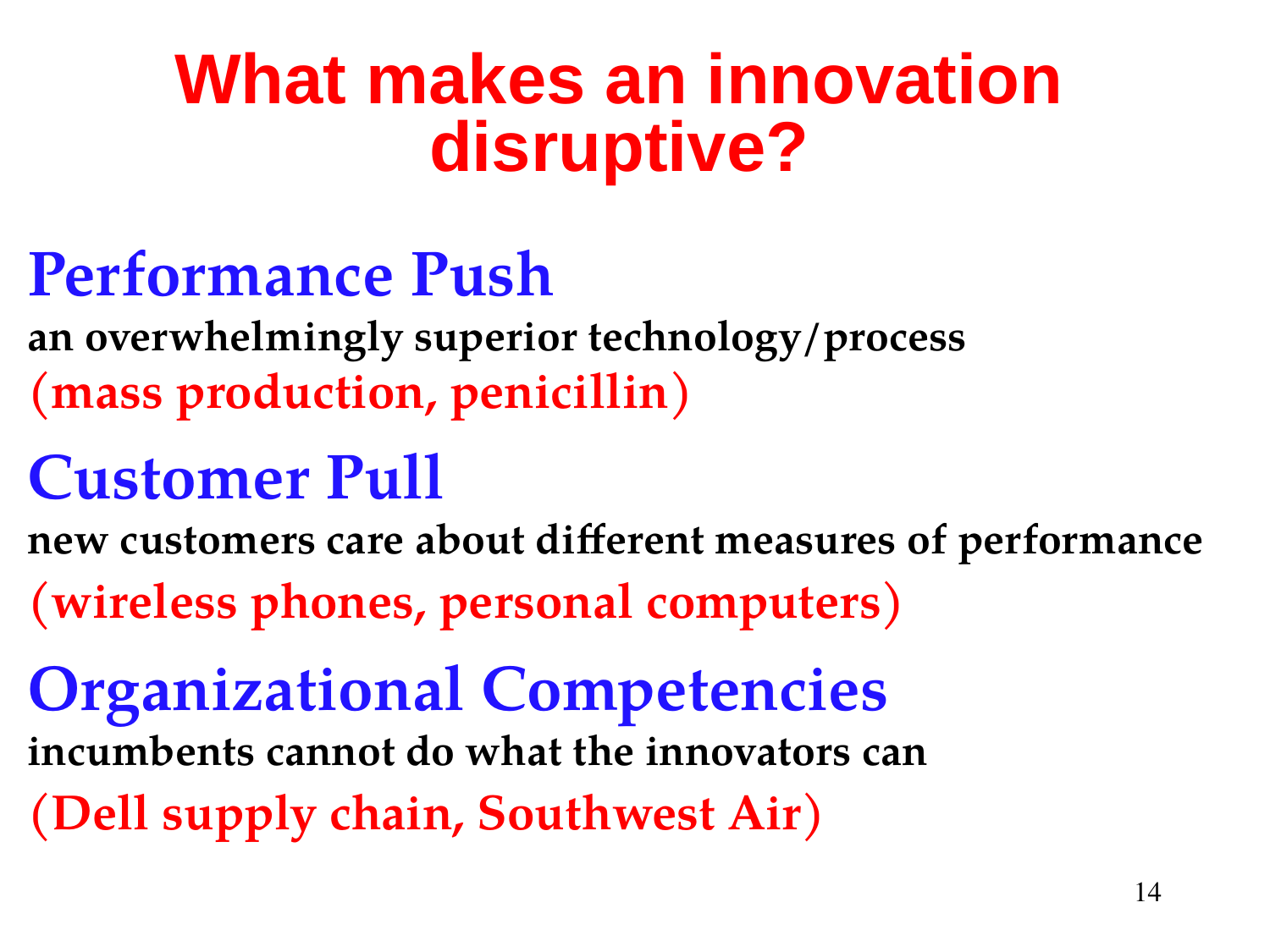

What makes an innovation disruptive?
Performance Push
an overwhelmingly superior technology/process
(mass production, penicillin)

Customer Pull
new customers care about different measures of performance
(wireless phones, personal computers)

Organizational Competencies
incumbents cannot do what the innovators can
(Dell supply chain, Southwest Air)

14